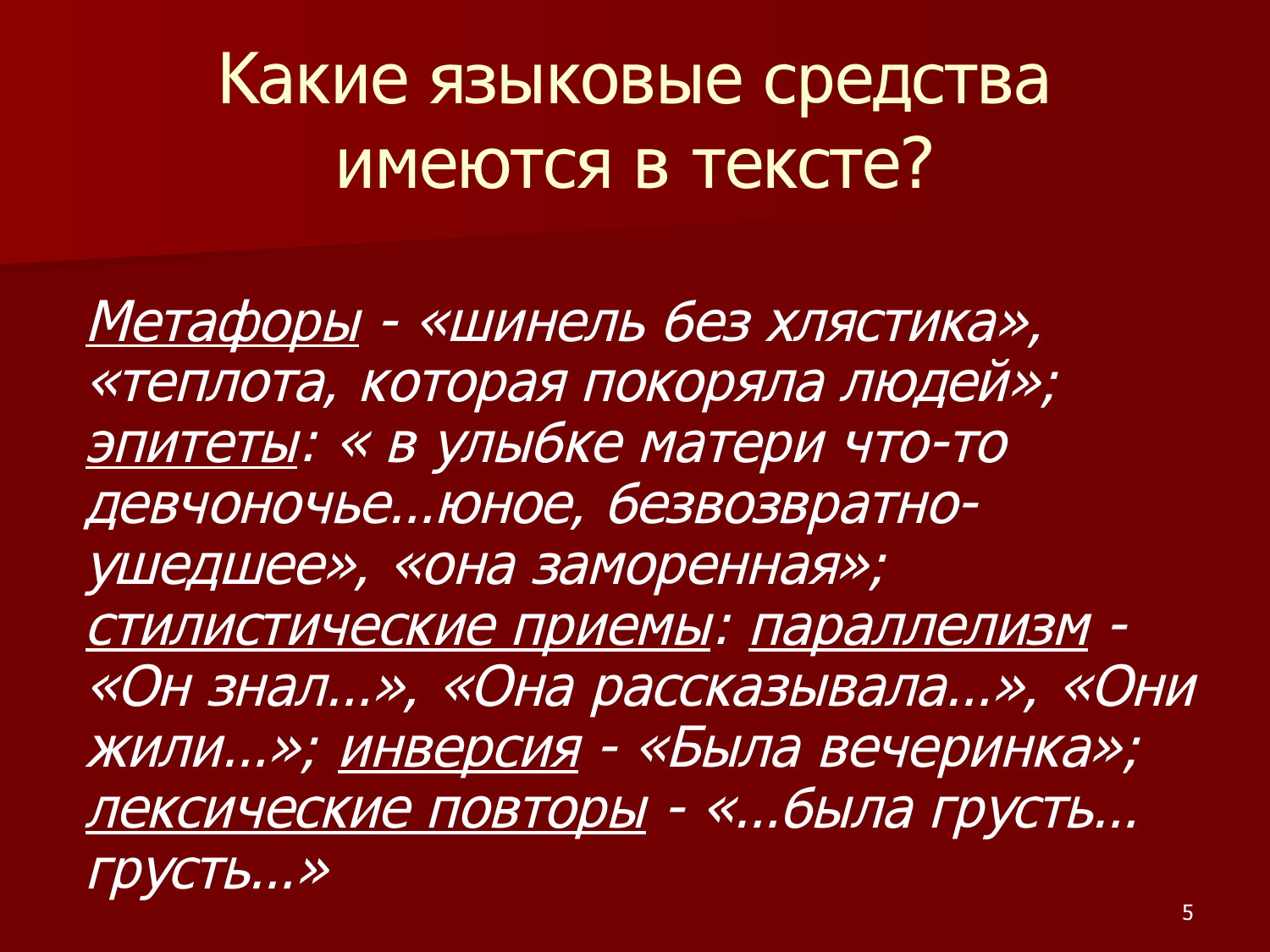

# Какие языковые средства имеются в тексте?
	Метафоры - «шинель без хлястика», «теплота, которая покоряла людей»; эпитеты: « в улыбке матери что-то девчоночье…юное, безвозвратно-ушедшее», «она заморенная»; стилистические приемы: параллелизм - «Он знал…», «Она рассказывала…», «Они жили…»; инверсия - «Была вечеринка»; лексические повторы - «…была грусть…грусть…»
5